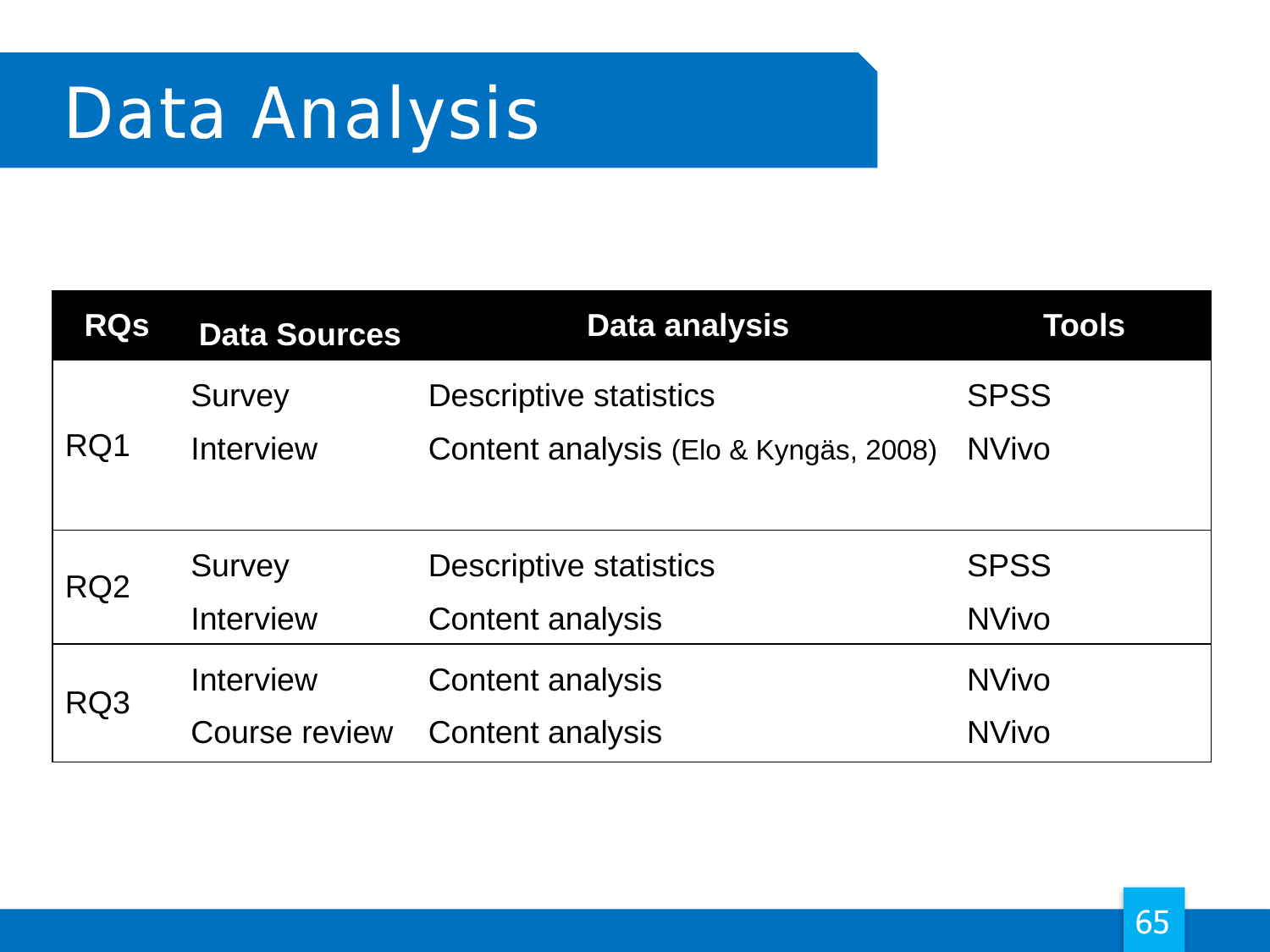

Data Analysis
| RQs | Data Sources | Data analysis | Tools |
| --- | --- | --- | --- |
| RQ1 | Survey Interview | Descriptive statistics Content analysis (Elo & Kyngäs, 2008) | SPSS NVivo |
| RQ2 | Survey Interview | Descriptive statistics Content analysis | SPSS NVivo |
| RQ3 | Interview Course review | Content analysis Content analysis | NVivo NVivo |
65